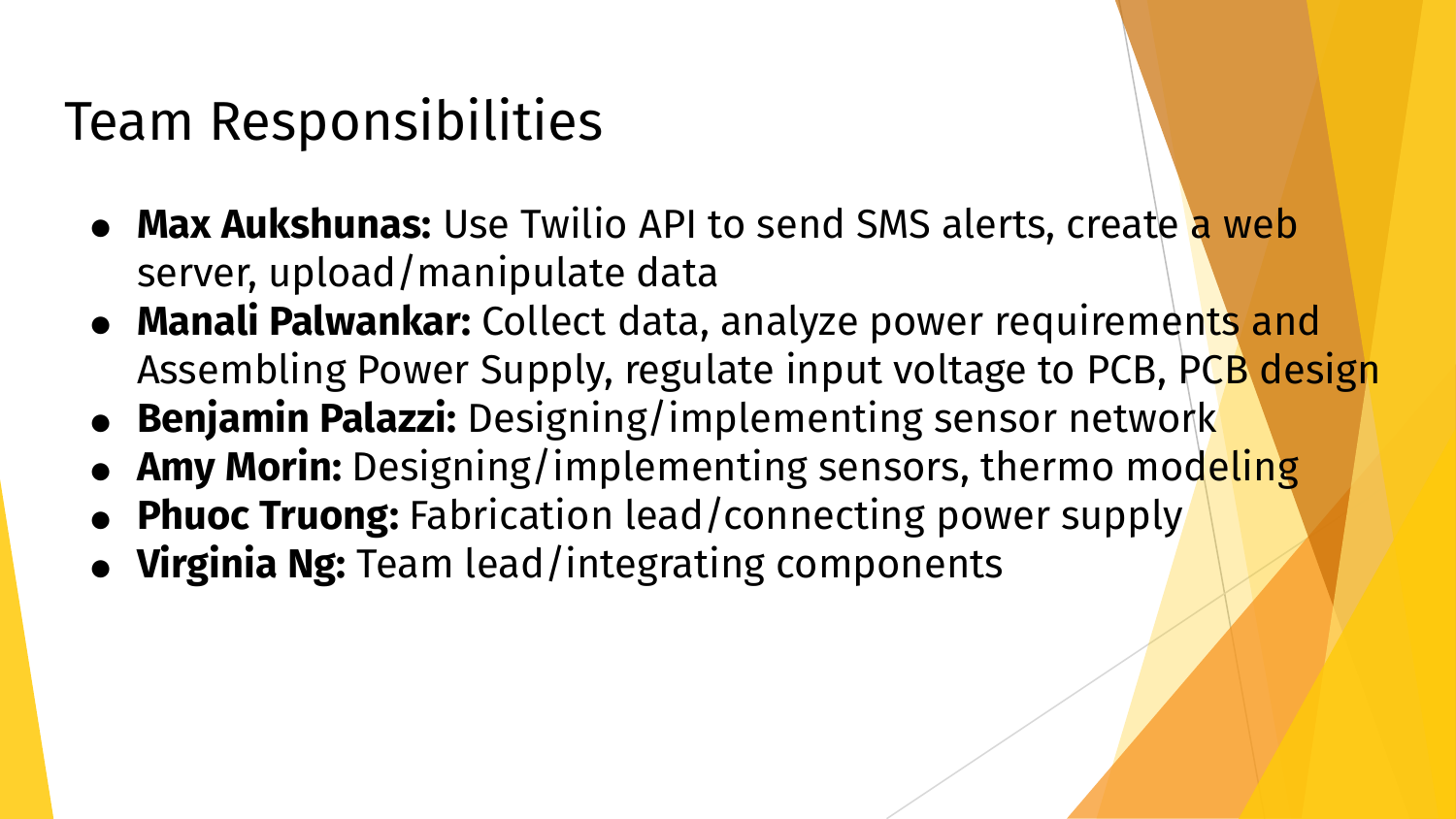

# Team Responsibilities
Max Aukshunas: Use Twilio API to send SMS alerts, create a web server, upload/manipulate data
Manali Palwankar: Collect data, analyze power requirements and Assembling Power Supply, regulate input voltage to PCB, PCB design
Benjamin Palazzi: Designing/implementing sensor network
Amy Morin: Designing/implementing sensors, thermo modeling
Phuoc Truong: Fabrication lead/connecting power supply
Virginia Ng: Team lead/integrating components